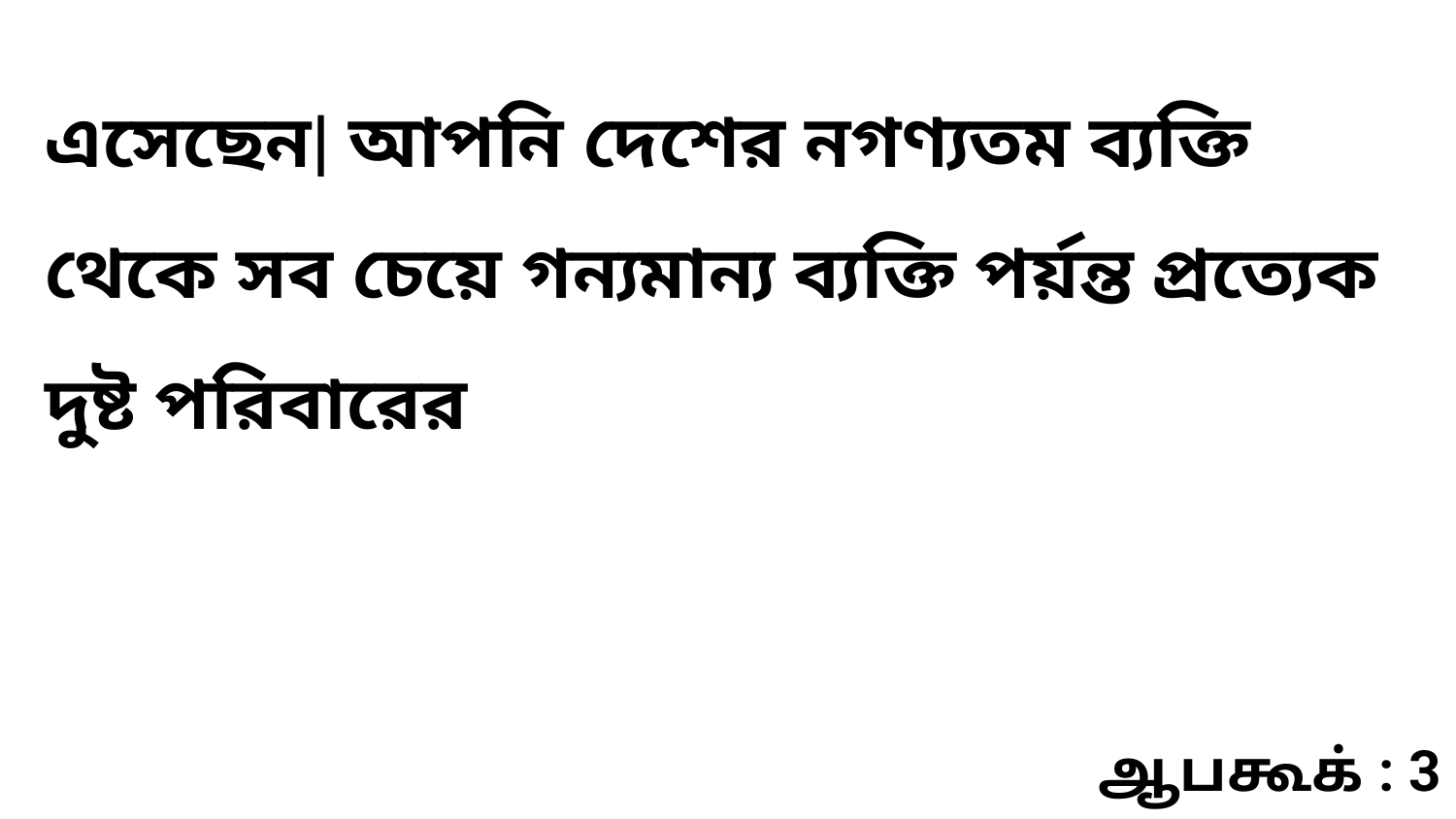

এসেছেন| আপনি দেশের নগণ্যতম ব্যক্তি থেকে সব চেয়ে গন্যমান্য ব্যক্তি পর্য়ন্ত প্রত্যেক দুষ্ট পরিবারের
ஆபகூக் : 3